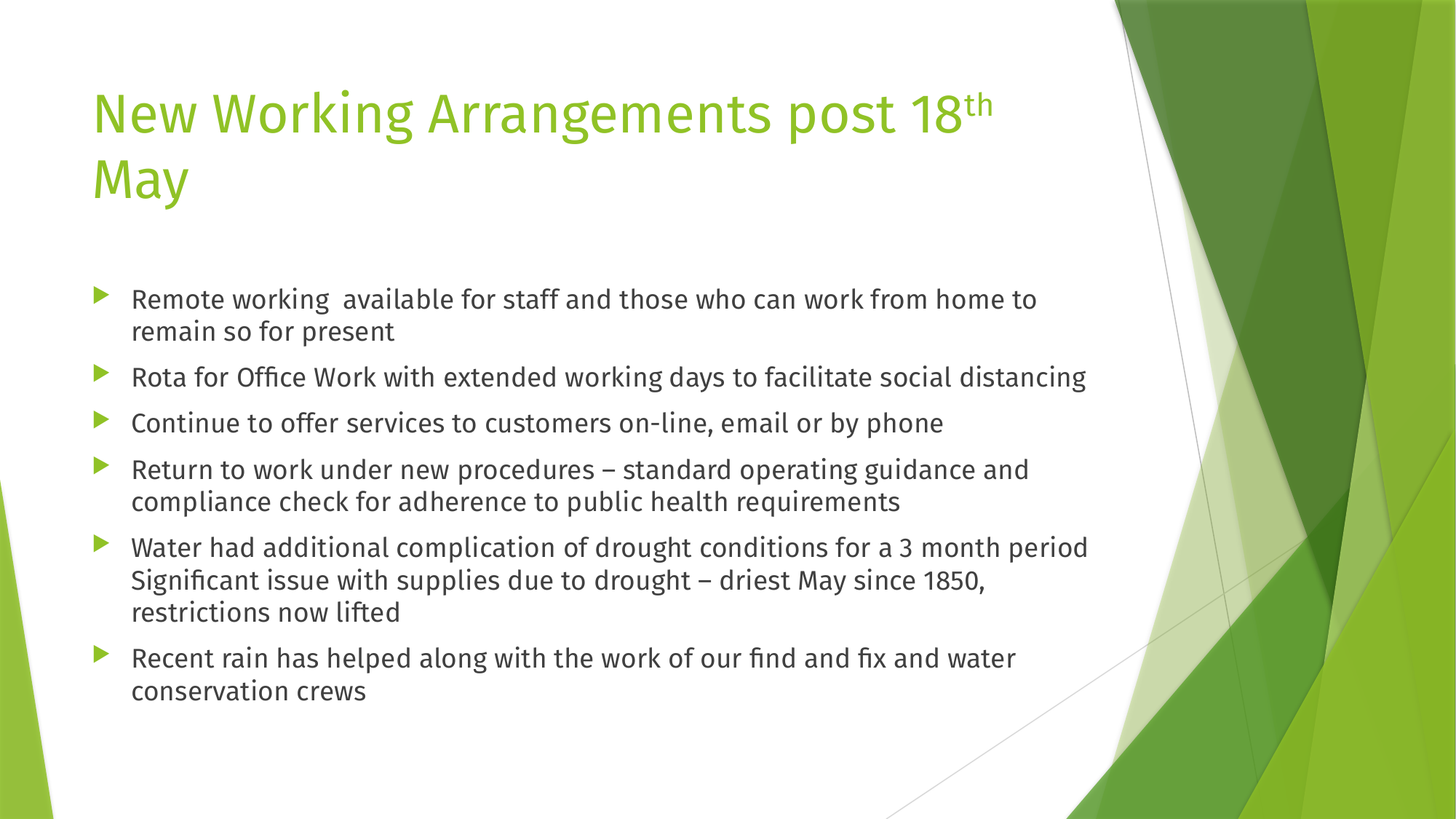

# New Working Arrangements post 18th May

Remote working  available for staff and those who can work from home to remain so for present
Rota for Office Work with extended working days to facilitate social distancing
Continue to offer services to customers on-line, email or by phone
Return to work under new procedures – standard operating guidance and compliance check for adherence to public health requirements
Water had additional complication of drought conditions for a 3 month period Significant issue with supplies due to drought – driest May since 1850, restrictions now lifted
Recent rain has helped along with the work of our find and fix and water conservation crews